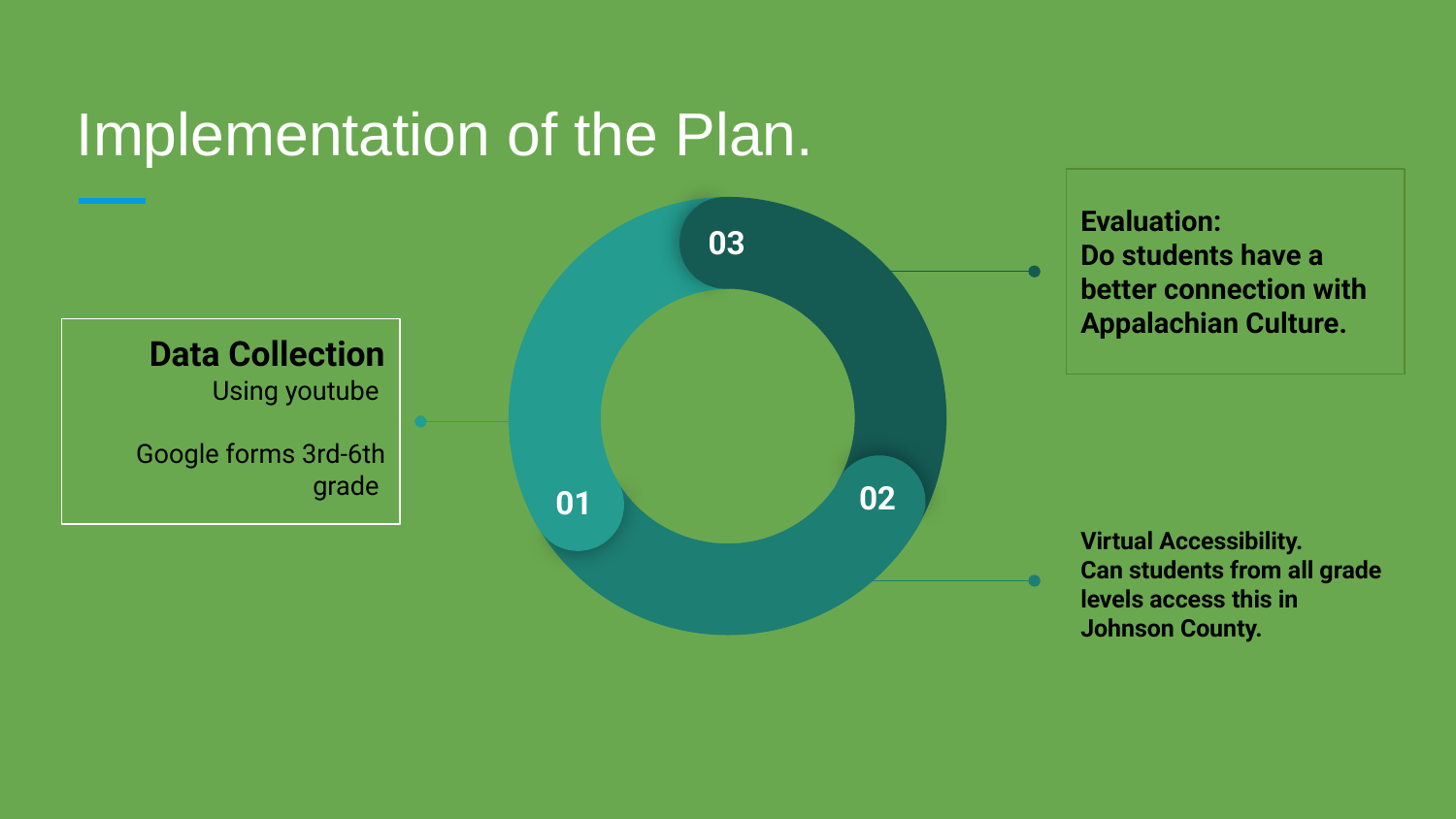

# Implementation of the Plan.

03

02
01
Evaluation:
Do students have a better connection with Appalachian Culture.

Data Collection
Using youtube
Google forms 3rd-6th grade

Virtual Accessibility.
Can students from all grade levels access this in Johnson County.